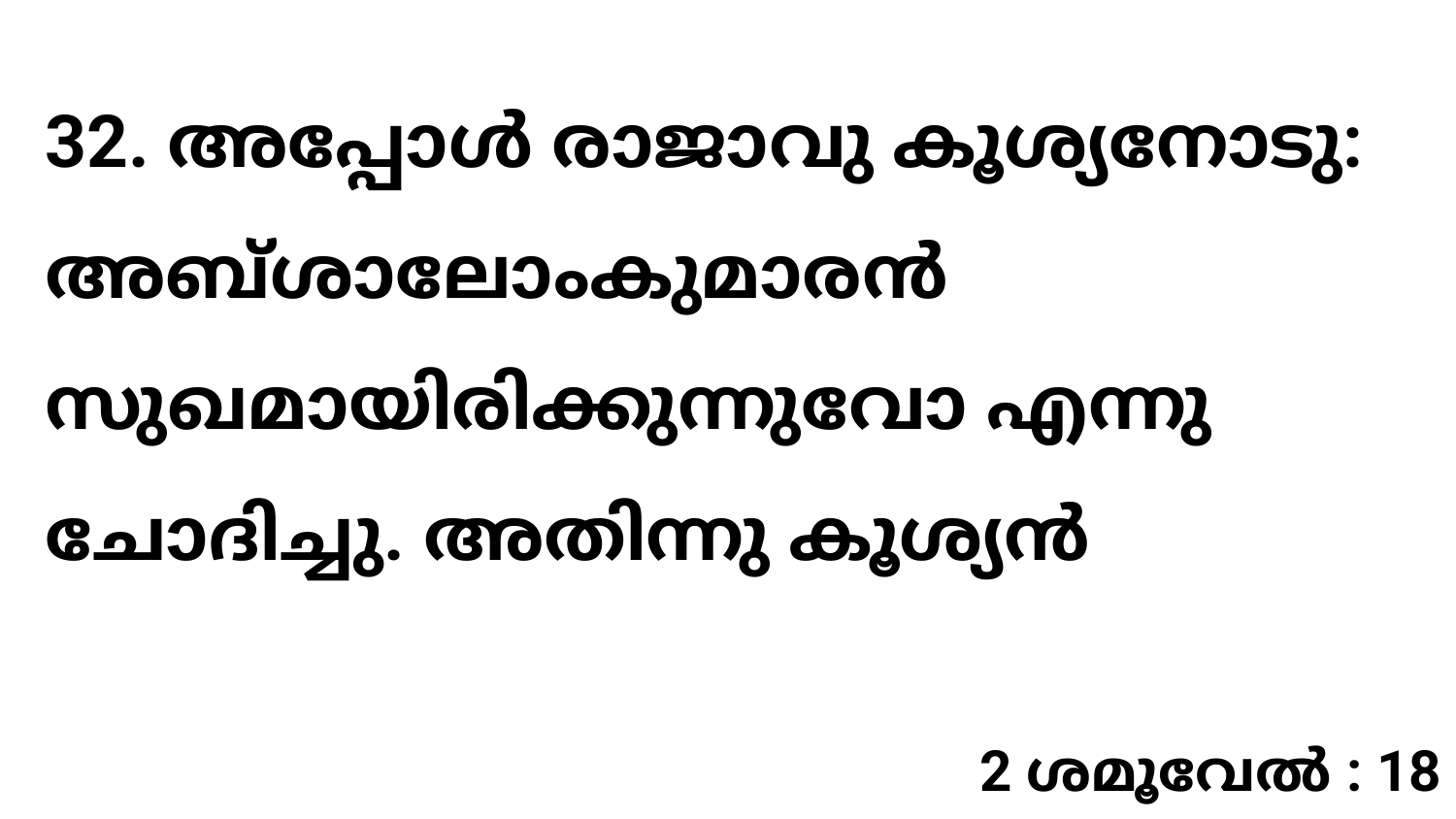

32. അപ്പോൾ രാജാവു കൂശ്യനോടു: അബ്ശാലോംകുമാരൻ സുഖമായിരിക്കുന്നുവോ എന്നു ചോദിച്ചു. അതിന്നു കൂശ്യൻ
2 ശമൂവേൽ : 18